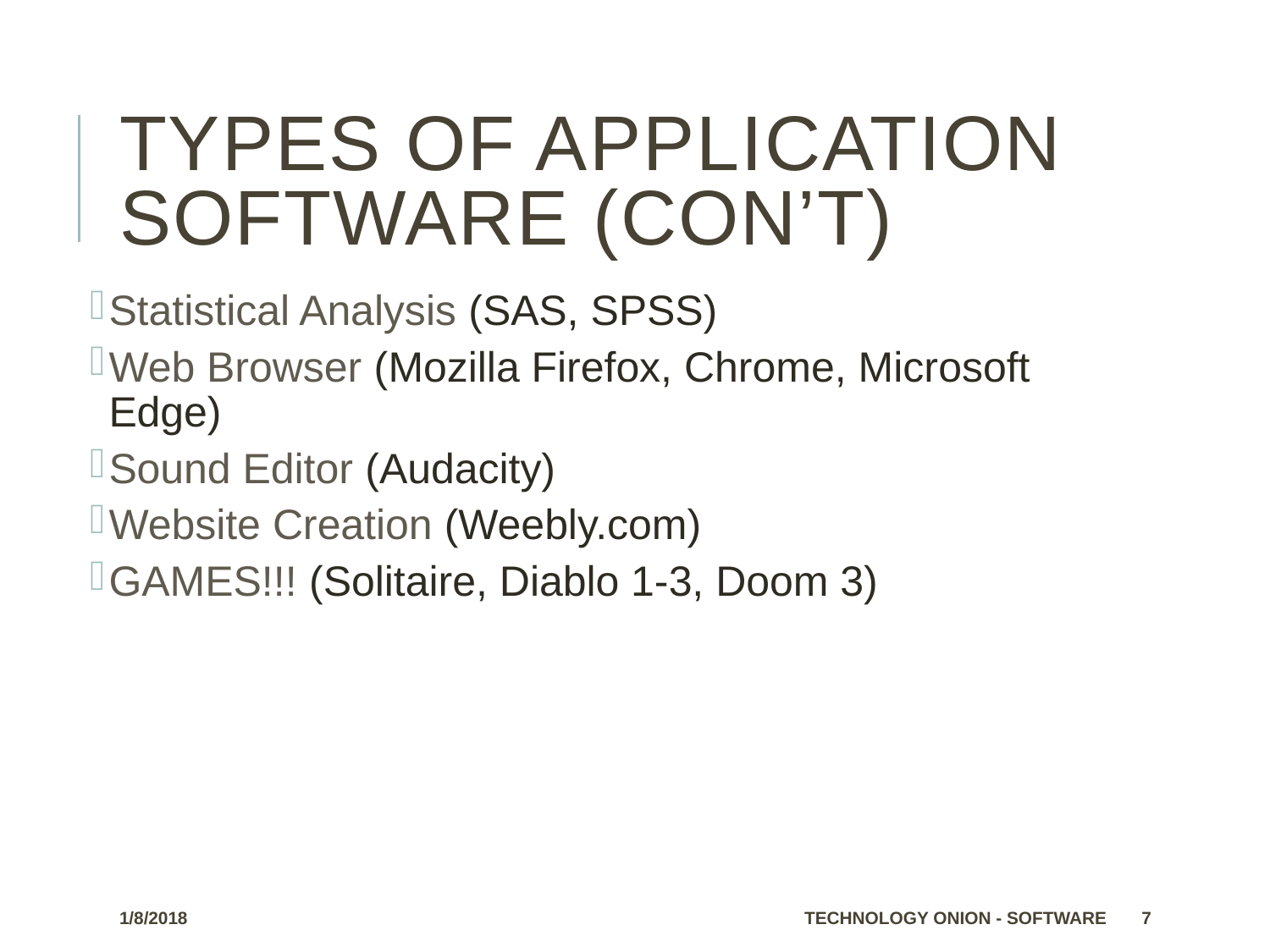

# TYPES of Application Software (Con’t)
Statistical Analysis (SAS, SPSS)
Web Browser (Mozilla Firefox, Chrome, Microsoft Edge)
Sound Editor (Audacity)
Website Creation (Weebly.com)
GAMES!!! (Solitaire, Diablo 1-3, Doom 3)
1/8/2018
Technology Onion - Software
7